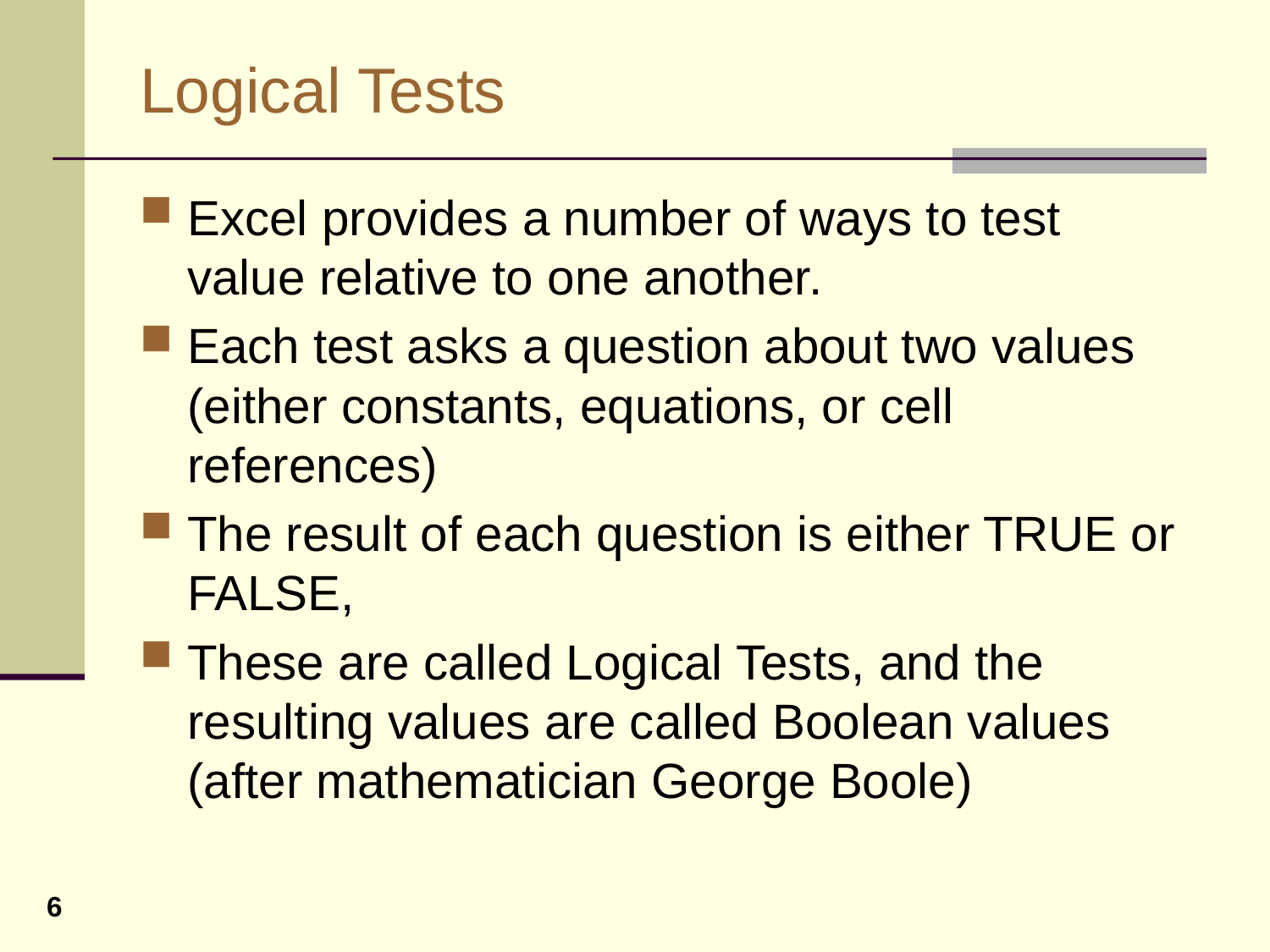

# Logical Tests
Excel provides a number of ways to test value relative to one another.
Each test asks a question about two values (either constants, equations, or cell references)
The result of each question is either TRUE or FALSE,
These are called Logical Tests, and the resulting values are called Boolean values (after mathematician George Boole)

6